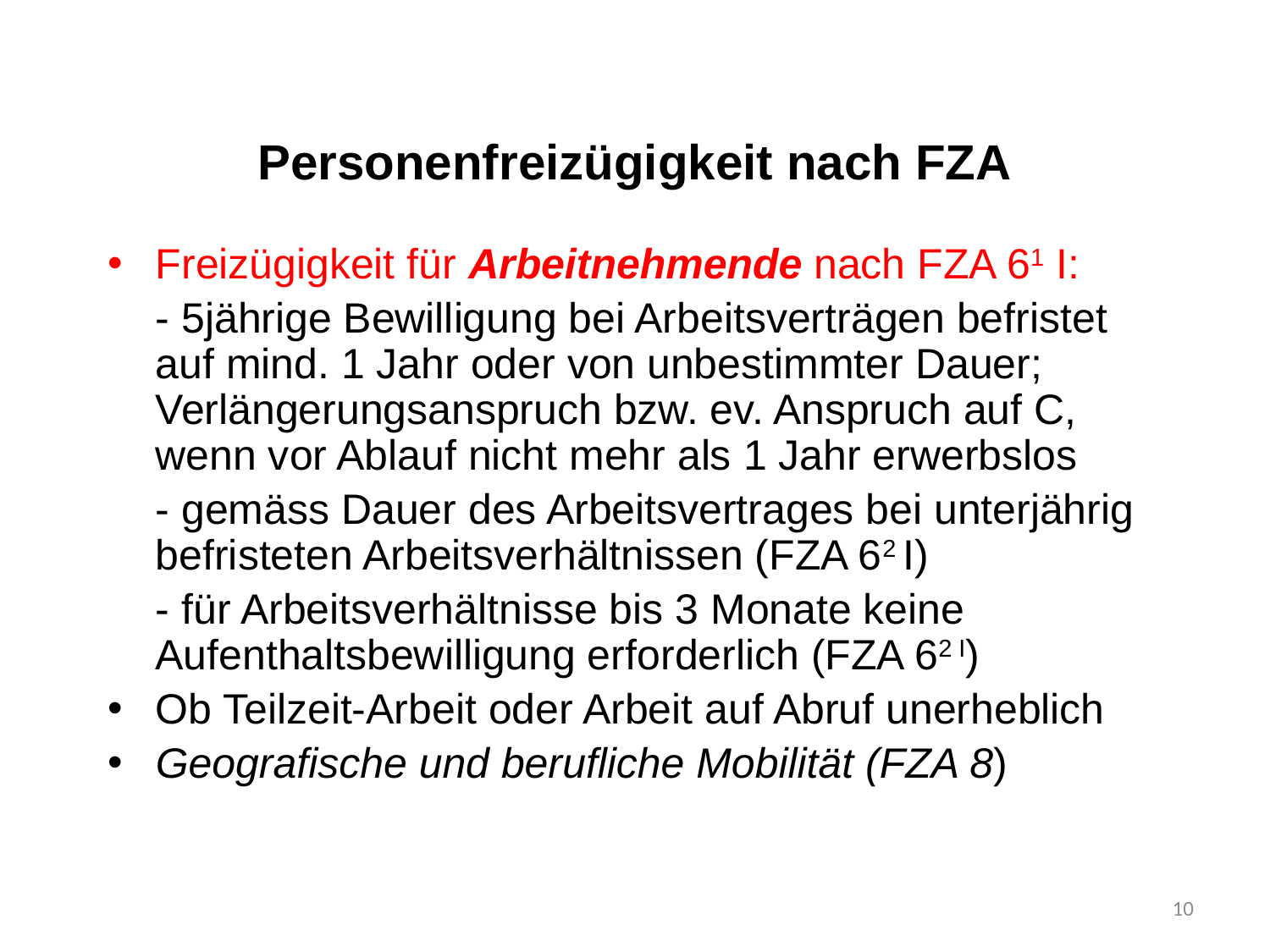

# Personenfreizügigkeit nach FZA
Freizügigkeit für Arbeitnehmende nach FZA 61 I:
	- 5jährige Bewilligung bei Arbeitsverträgen befristet auf mind. 1 Jahr oder von unbestimmter Dauer; Verlängerungsanspruch bzw. ev. Anspruch auf C, wenn vor Ablauf nicht mehr als 1 Jahr erwerbslos
	- gemäss Dauer des Arbeitsvertrages bei unterjährig befristeten Arbeitsverhältnissen (FZA 62 I)
	- für Arbeitsverhältnisse bis 3 Monate keine Aufenthaltsbewilligung erforderlich (FZA 62 I)
Ob Teilzeit-Arbeit oder Arbeit auf Abruf unerheblich
Geografische und berufliche Mobilität (FZA 8)

10